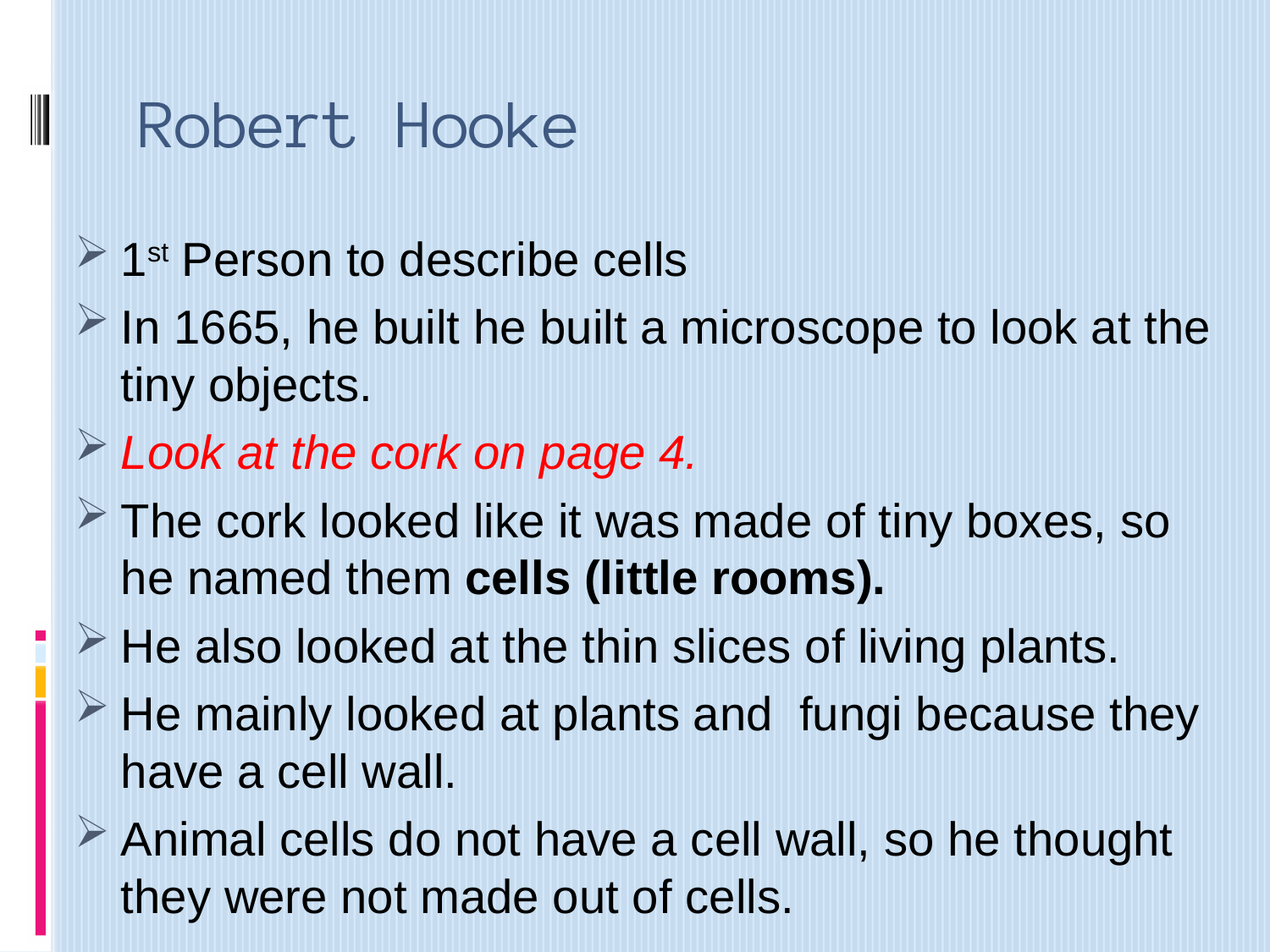

# Robert Hooke
1st Person to describe cells
In 1665, he built he built a microscope to look at the tiny objects.
Look at the cork on page 4.
The cork looked like it was made of tiny boxes, so he named them cells (little rooms).
He also looked at the thin slices of living plants.
He mainly looked at plants and  fungi because they have a cell wall.
Animal cells do not have a cell wall, so he thought they were not made out of cells.